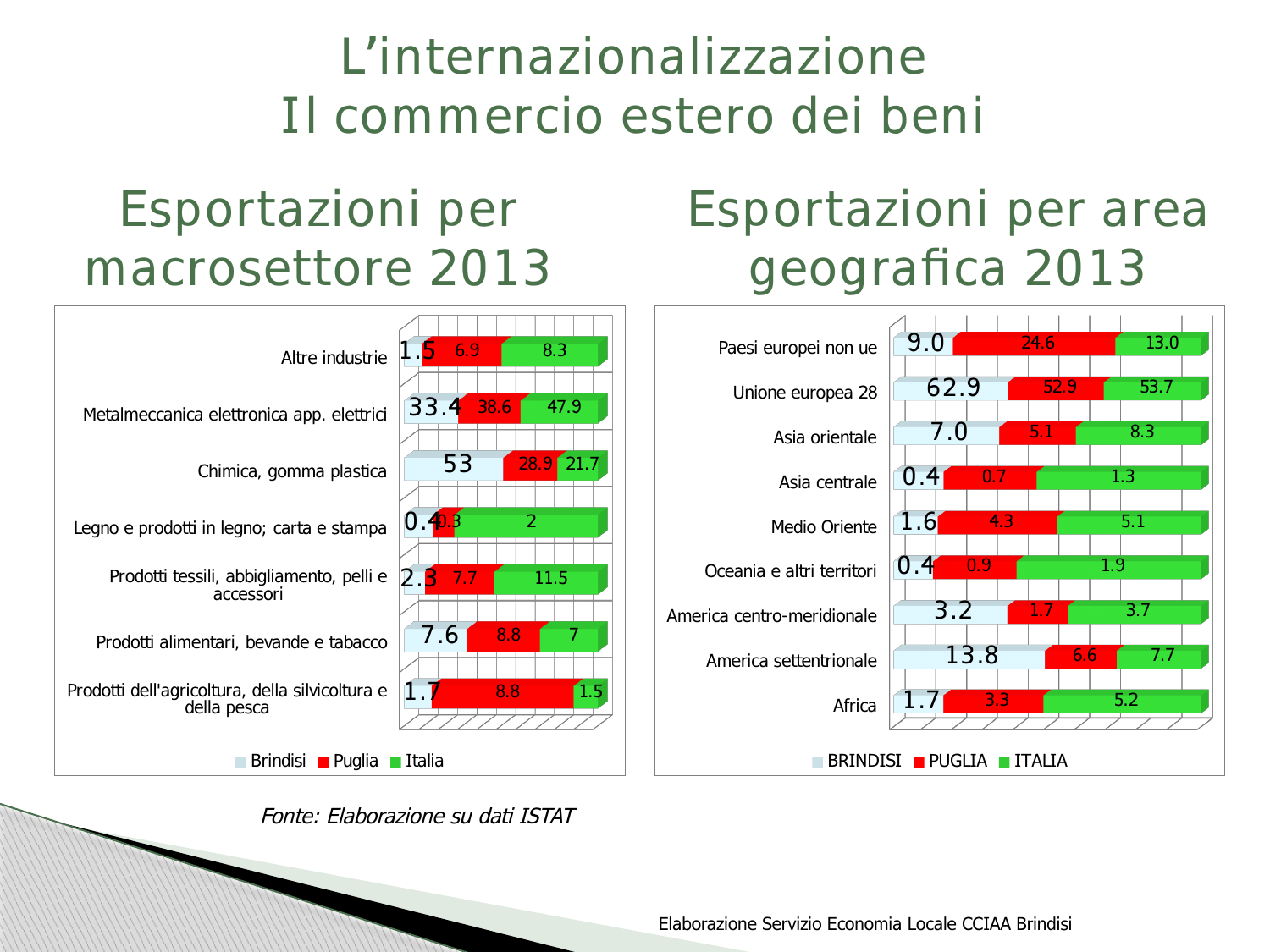

# L’internazionalizzazione Il commercio estero dei beni
Esportazioni per macrosettore 2013
Esportazioni per area geografica 2013

[unsupported chart]

[unsupported chart]

Fonte: Elaborazione su dati ISTAT
Elaborazione Servizio Economia Locale CCIAA Brindisi